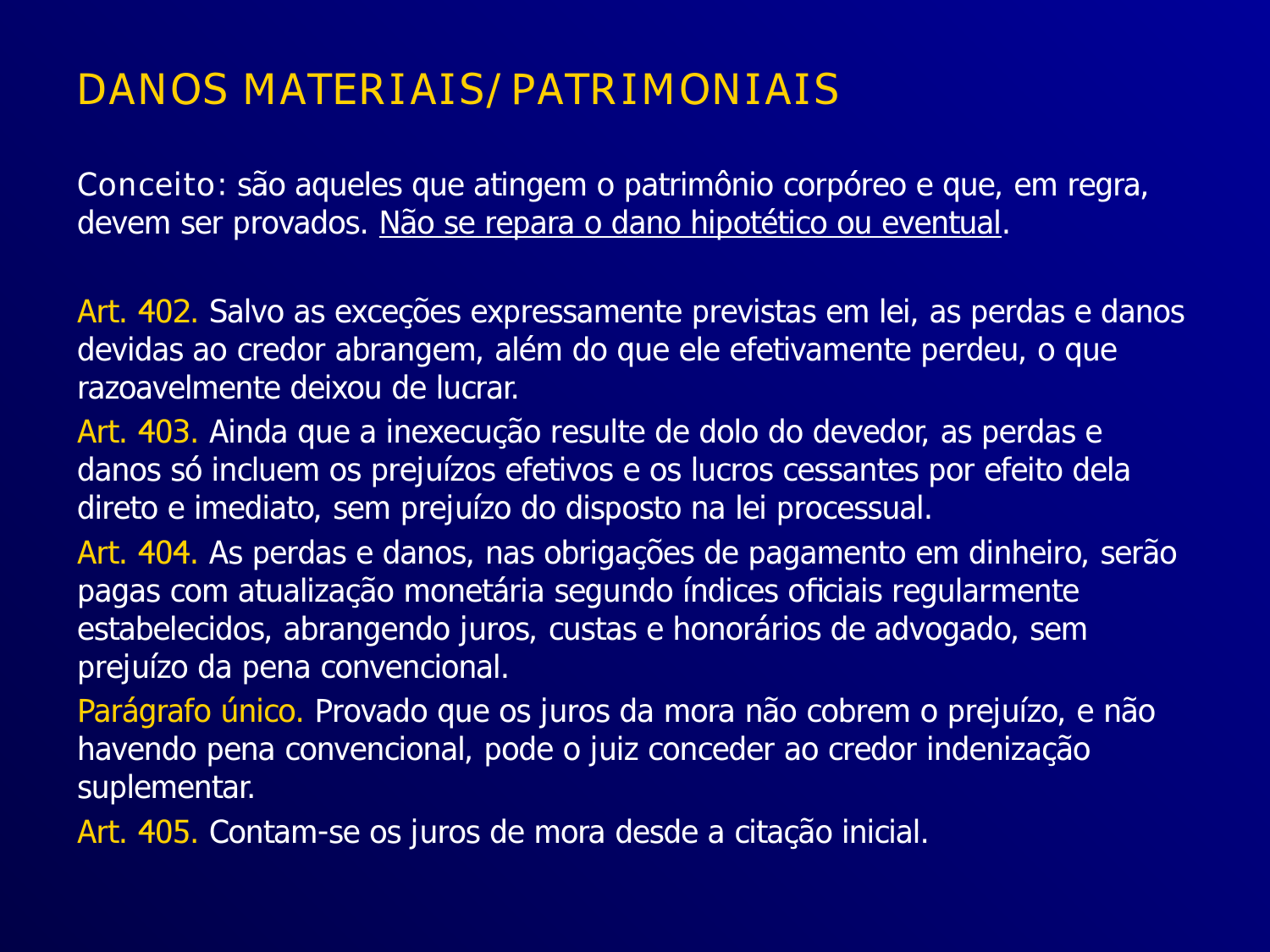

DANOS MATERIAIS/PATRIMONIAIS

Conceito: são aqueles que atingem o patrimônio corpóreo e que, em regra, devem ser provados. Não se repara o dano hipotético ou eventual.

Art. 402. Salvo as exceções expressamente previstas em lei, as perdas e danos devidas ao credor abrangem, além do que ele efetivamente perdeu, o que razoavelmente deixou de lucrar.
Art. 403. Ainda que a inexecução resulte de dolo do devedor, as perdas e danos só incluem os prejuízos efetivos e os lucros cessantes por efeito dela direto e imediato, sem prejuízo do disposto na lei processual.
Art. 404. As perdas e danos, nas obrigações de pagamento em dinheiro, serão pagas com atualização monetária segundo índices oficiais regularmente estabelecidos, abrangendo juros, custas e honorários de advogado, sem prejuízo da pena convencional.
Parágrafo único. Provado que os juros da mora não cobrem o prejuízo, e não havendo pena convencional, pode o juiz conceder ao credor indenização suplementar.
Art. 405. Contam-se os juros de mora desde a citação inicial.